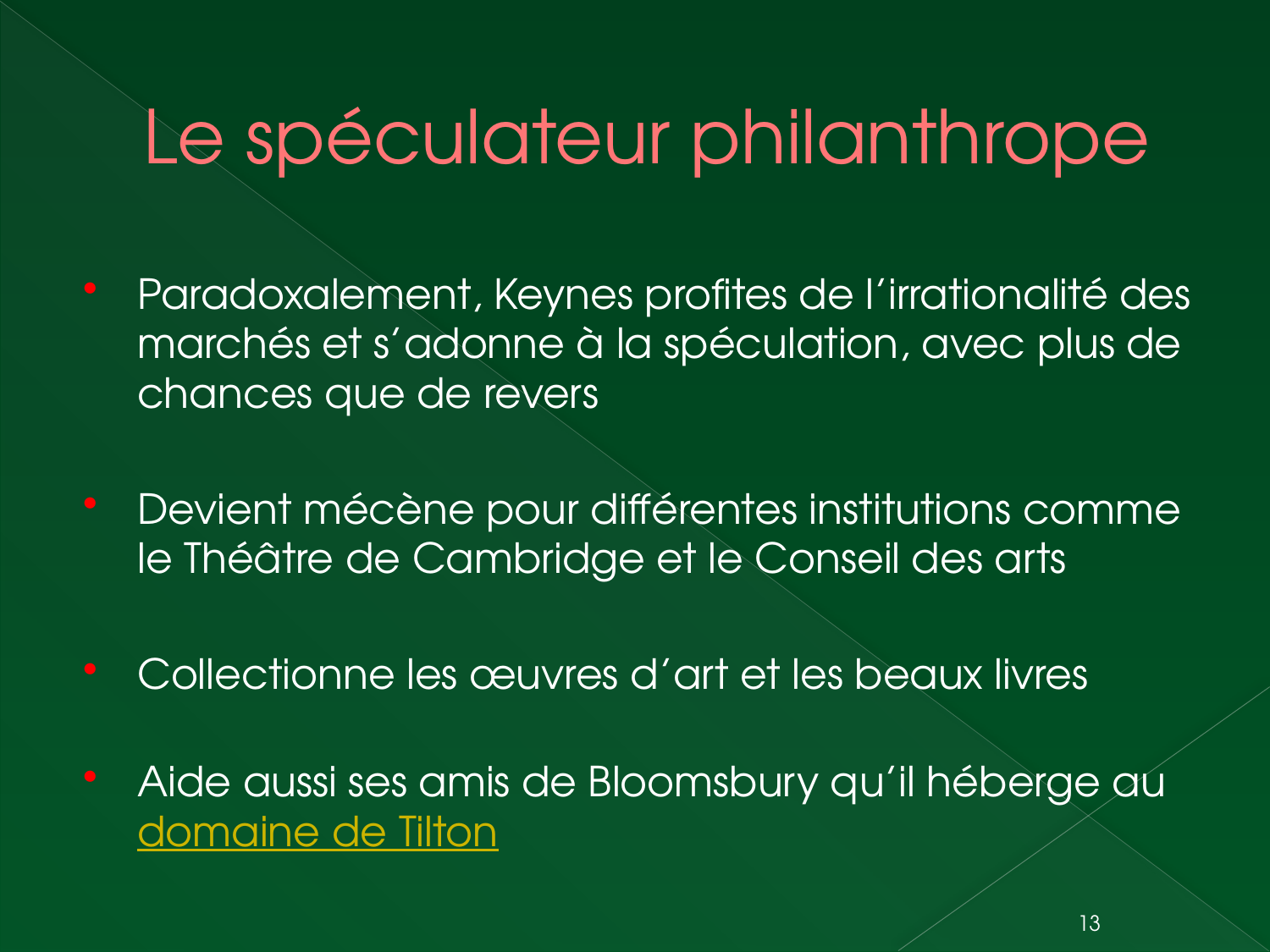

# Le spéculateur philanthrope
Paradoxalement, Keynes profites de l’irrationalité des marchés et s’adonne à la spéculation, avec plus de chances que de revers

Devient mécène pour différentes institutions comme le Théâtre de Cambridge et le Conseil des arts

Collectionne les œuvres d’art et les beaux livres
Aide aussi ses amis de Bloomsbury qu’il héberge au domaine de Tilton

13